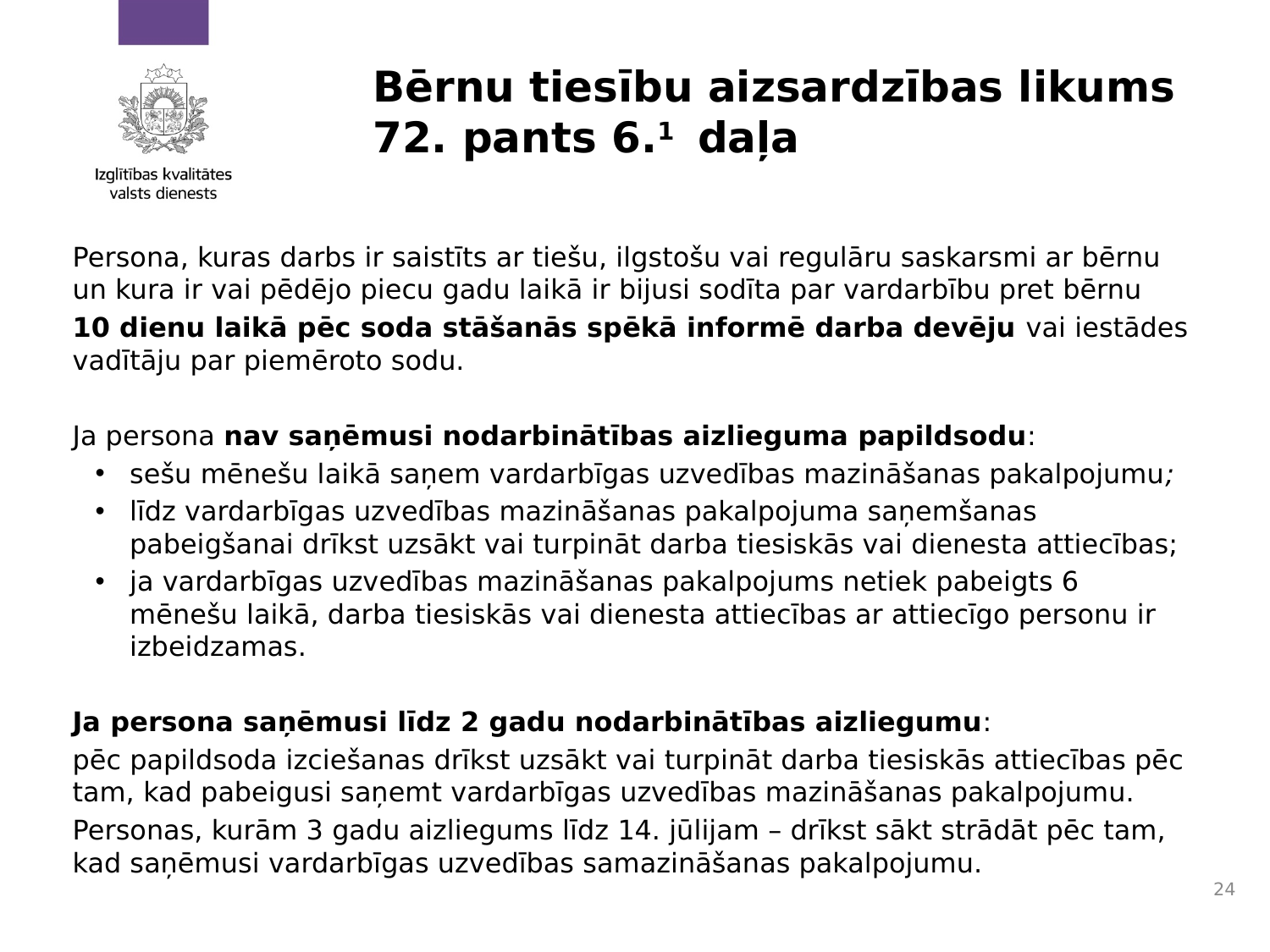

# Bērnu tiesību aizsardzības likums 72. pants 6.1  daļa
Persona, kuras darbs ir saistīts ar tiešu, ilgstošu vai regulāru saskarsmi ar bērnu un kura ir vai pēdējo piecu gadu laikā ir bijusi sodīta par vardarbību pret bērnu
10 dienu laikā pēc soda stāšanās spēkā informē darba devēju vai iestādes vadītāju par piemēroto sodu.

Ja persona nav saņēmusi nodarbinātības aizlieguma papildsodu:
sešu mēnešu laikā saņem vardarbīgas uzvedības mazināšanas pakalpojumu;
līdz vardarbīgas uzvedības mazināšanas pakalpojuma saņemšanas pabeigšanai drīkst uzsākt vai turpināt darba tiesiskās vai dienesta attiecības;
ja vardarbīgas uzvedības mazināšanas pakalpojums netiek pabeigts 6 mēnešu laikā, darba tiesiskās vai dienesta attiecības ar attiecīgo personu ir izbeidzamas.

Ja persona saņēmusi līdz 2 gadu nodarbinātības aizliegumu:
pēc papildsoda izciešanas drīkst uzsākt vai turpināt darba tiesiskās attiecības pēc tam, kad pabeigusi saņemt vardarbīgas uzvedības mazināšanas pakalpojumu.
Personas, kurām 3 gadu aizliegums līdz 14. jūlijam – drīkst sākt strādāt pēc tam, kad saņēmusi vardarbīgas uzvedības samazināšanas pakalpojumu.

24